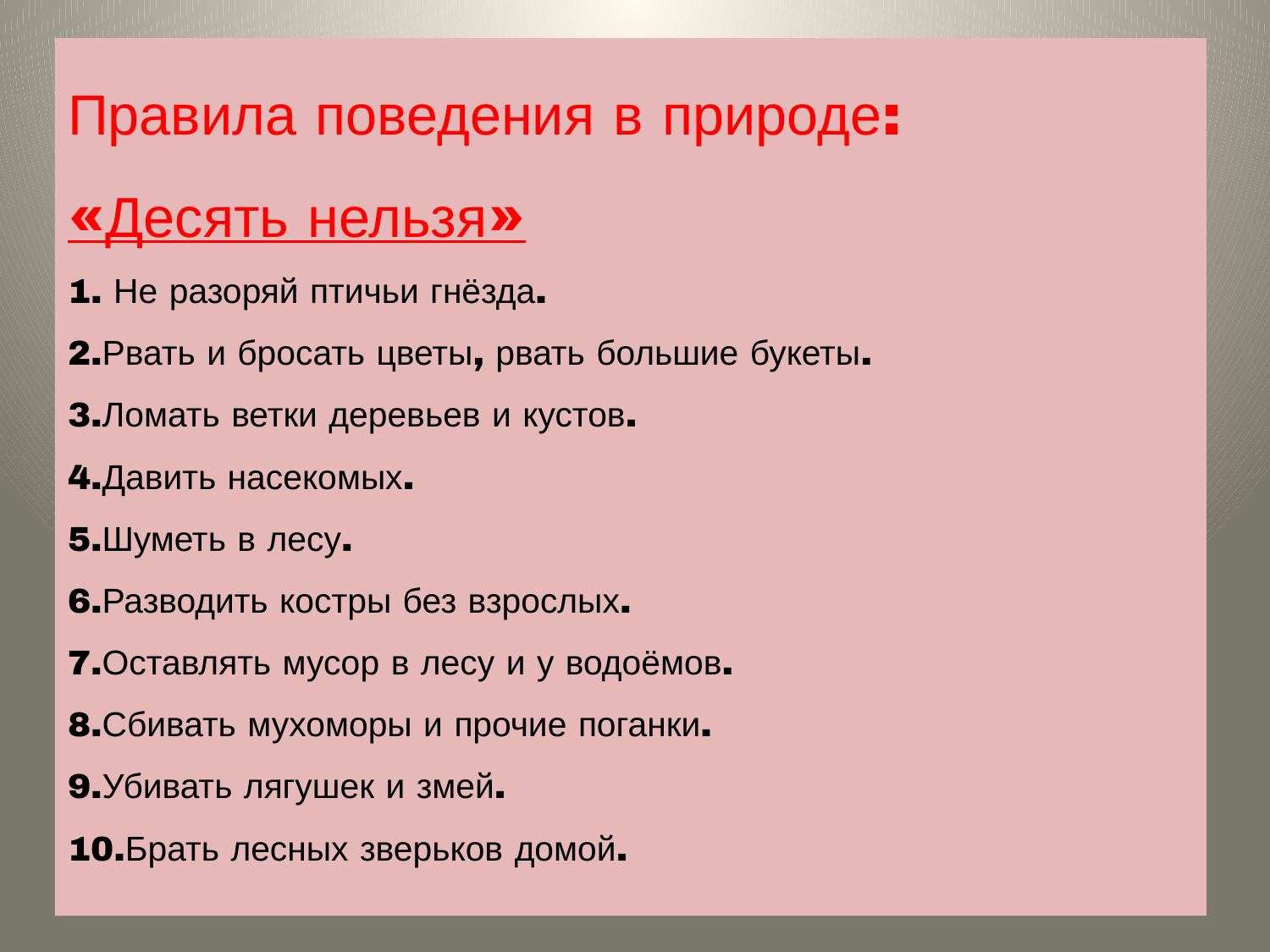

# Правила поведения в природе: «Десять нельзя» 1. Не разоряй птичьи гнёзда. 2.Рвать и бросать цветы, рвать большие букеты. 3.Ломать ветки деревьев и кустов. 4.Давить насекомых. 5.Шуметь в лесу. 6.Разводить костры без взрослых. 7.Оставлять мусор в лесу и у водоёмов. 8.Сбивать мухоморы и прочие поганки. 9.Убивать лягушек и змей. 10.Брать лесных зверьков домой.